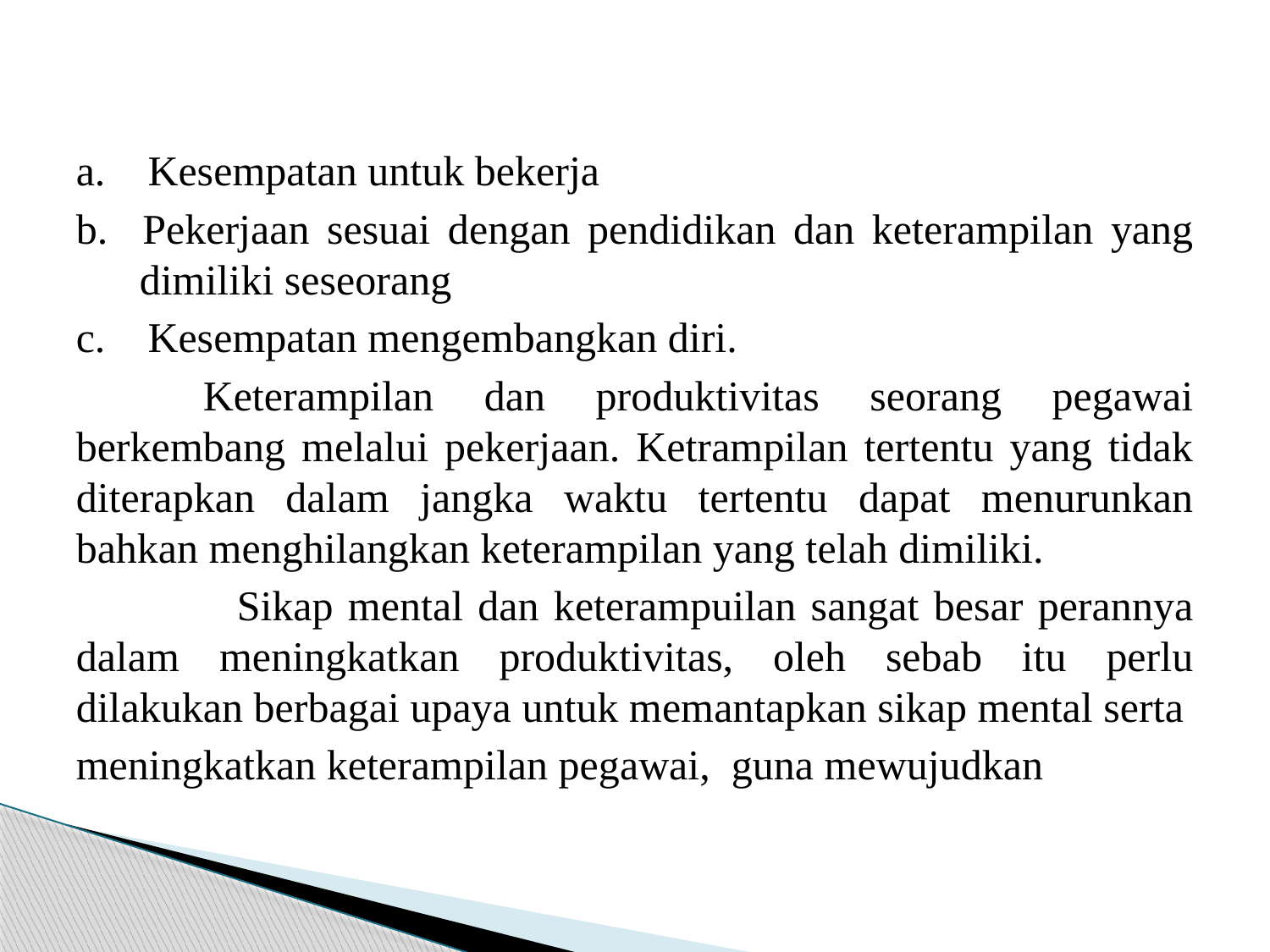

#
a.    Kesempatan untuk bekerja
b.  Pekerjaan sesuai dengan pendidikan dan keterampilan yang dimiliki seseorang
c.    Kesempatan mengembangkan diri.
	Keterampilan dan produktivitas seorang pegawai berkembang melalui pekerjaan. Ketrampilan tertentu yang tidak diterapkan dalam jangka waktu tertentu dapat menurunkan bahkan menghilangkan keterampilan yang telah dimiliki.
           Sikap mental dan keterampuilan sangat besar perannya dalam meningkatkan produktivitas, oleh sebab itu perlu dilakukan berbagai upaya untuk memantapkan sikap mental serta
meningkatkan keterampilan pegawai,  guna mewujudkan